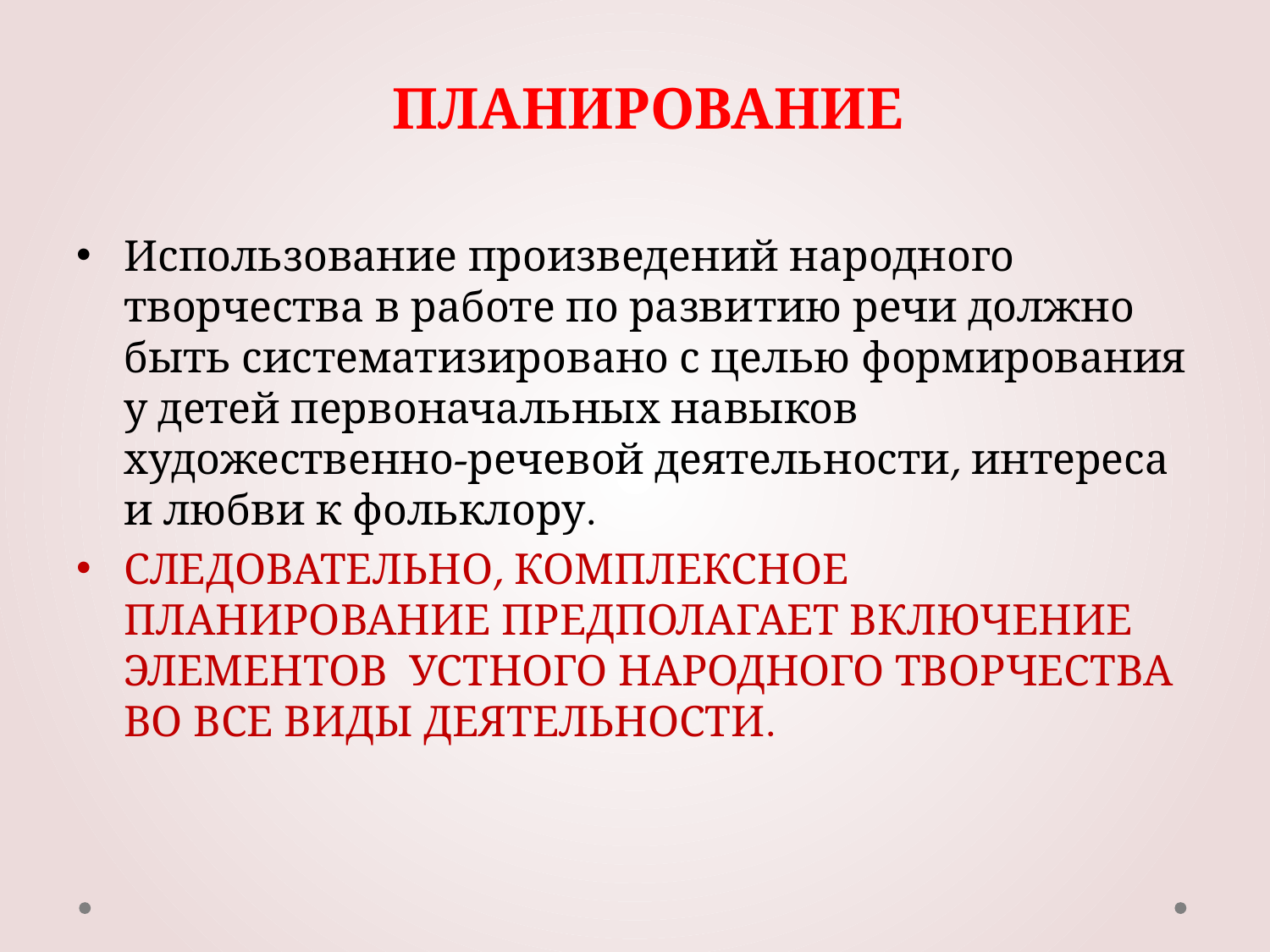

ПЛАНИРОВАНИЕ
Использование произведений народного творчества в работе по развитию речи должно быть систематизировано с целью формирования у детей первоначальных навыков художественно-речевой деятельности, интереса и любви к фольклору.
СЛЕДОВАТЕЛЬНО, КОМПЛЕКСНОЕ ПЛАНИРОВАНИЕ ПРЕДПОЛАГАЕТ ВКЛЮЧЕНИЕ ЭЛЕМЕНТОВ  УСТНОГО НАРОДНОГО ТВОРЧЕСТВА ВО ВСЕ ВИДЫ ДЕЯТЕЛЬНОСТИ.